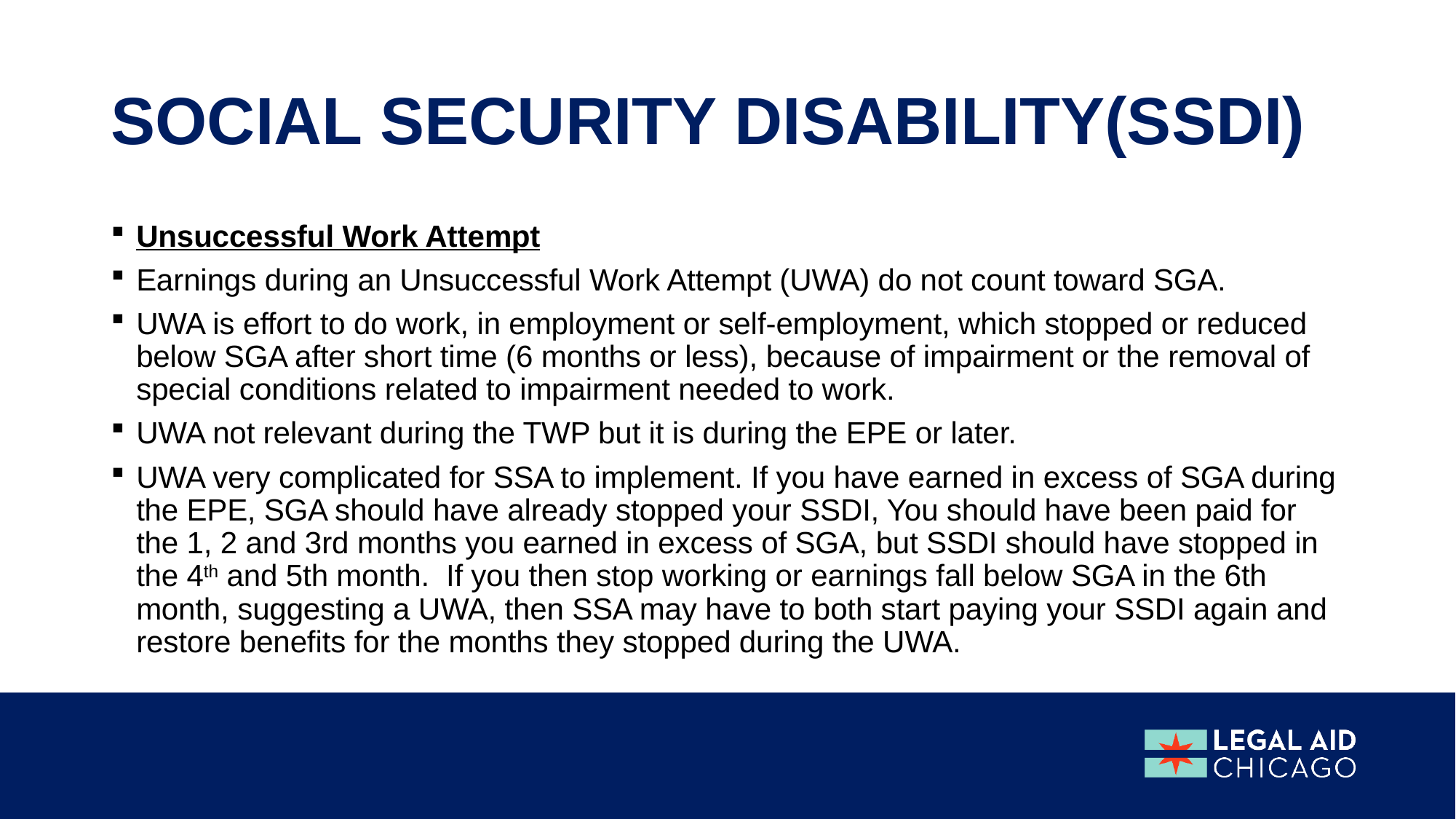

# Social security disability(SSDI)
Unsuccessful Work Attempt
Earnings during an Unsuccessful Work Attempt (UWA) do not count toward SGA.
UWA is effort to do work, in employment or self-employment, which stopped or reduced below SGA after short time (6 months or less), because of impairment or the removal of special conditions related to impairment needed to work.
UWA not relevant during the TWP but it is during the EPE or later.
UWA very complicated for SSA to implement. If you have earned in excess of SGA during the EPE, SGA should have already stopped your SSDI, You should have been paid for the 1, 2 and 3rd months you earned in excess of SGA, but SSDI should have stopped in the 4th and 5th month.  If you then stop working or earnings fall below SGA in the 6th month, suggesting a UWA, then SSA may have to both start paying your SSDI again and restore benefits for the months they stopped during the UWA.